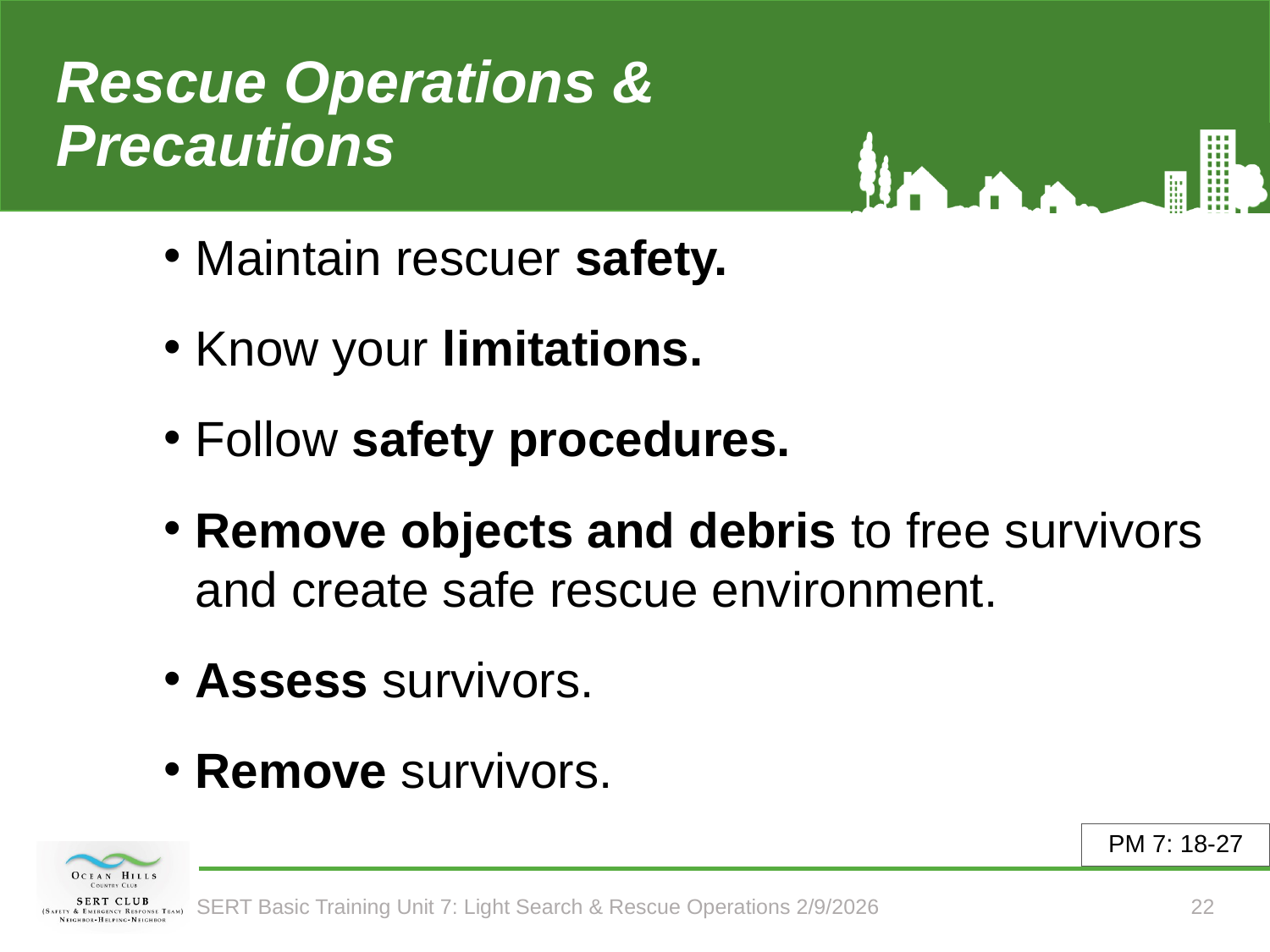

# Rescue Operations & Precautions
Maintain rescuer safety.
Know your limitations.
Follow safety procedures.
Remove objects and debris to free survivors and create safe rescue environment.
Assess survivors.
Remove survivors.
PM 7: 18-27
SERT Basic Training Unit 7: Light Search & Rescue Operations 2/9/2026
22